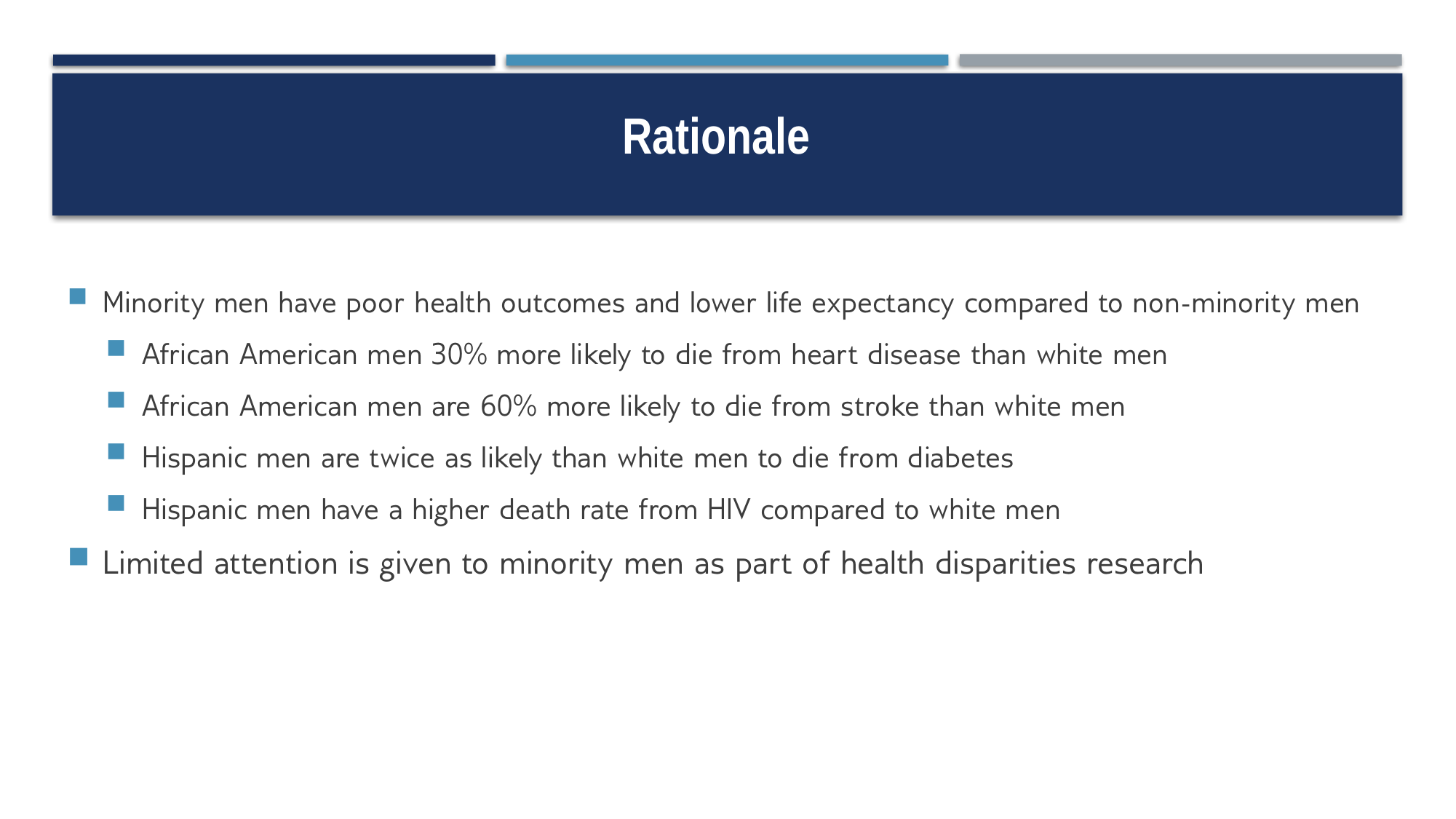

Rationale
Minority men have poor health outcomes and lower life expectancy compared to non-minority men
African American men 30% more likely to die from heart disease than white men
African American men are 60% more likely to die from stroke than white men
Hispanic men are twice as likely than white men to die from diabetes
Hispanic men have a higher death rate from HIV compared to white men
Limited attention is given to minority men as part of health disparities research